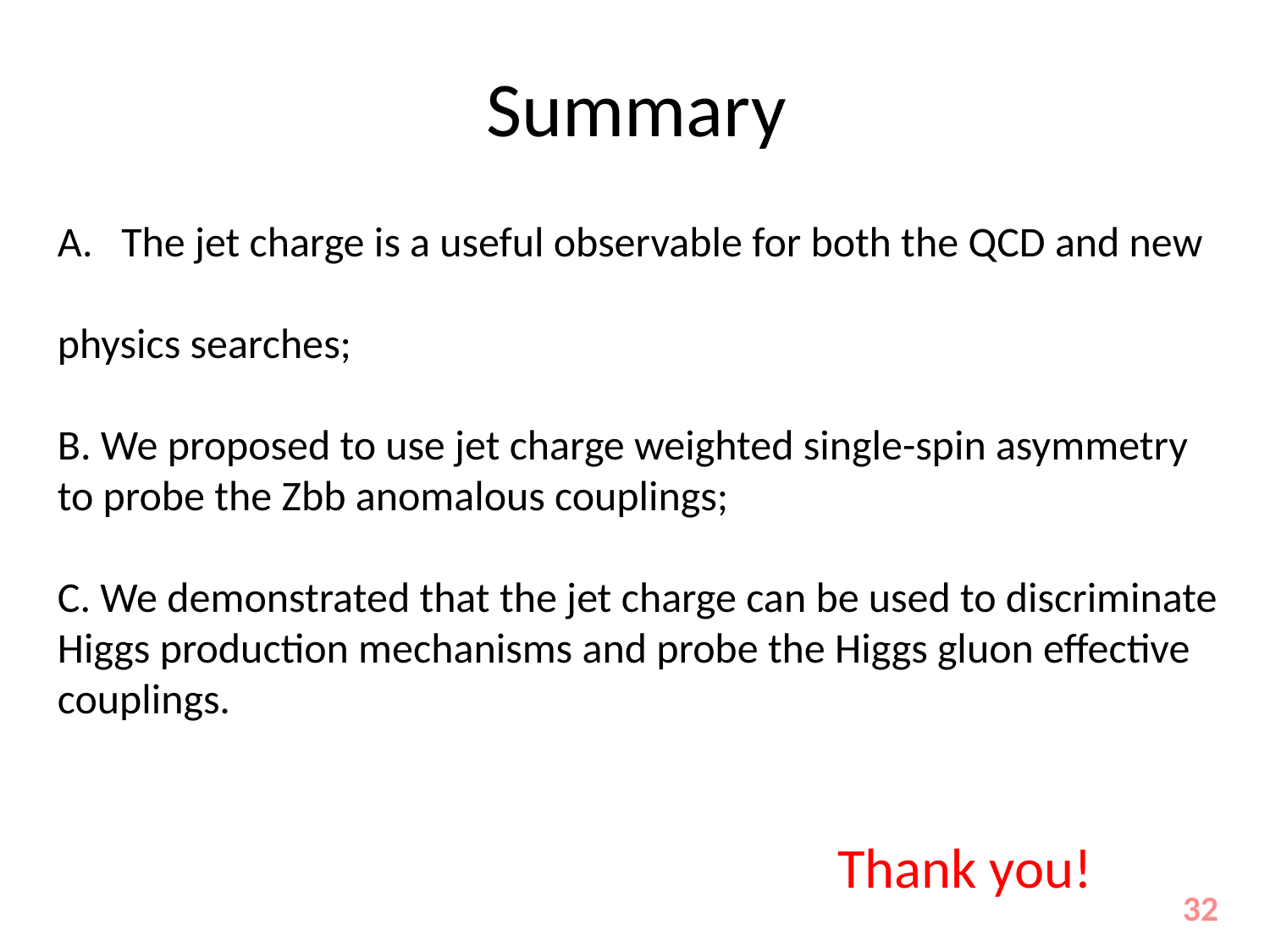

# Summary
A.   The jet charge is a useful observable for both the QCD and new
physics searches;

B. We proposed to use jet charge weighted single-spin asymmetry to probe the Zbb anomalous couplings;

C. We demonstrated that the jet charge can be used to discriminate Higgs production mechanisms and probe the Higgs gluon effective couplings.
Thank you!
32